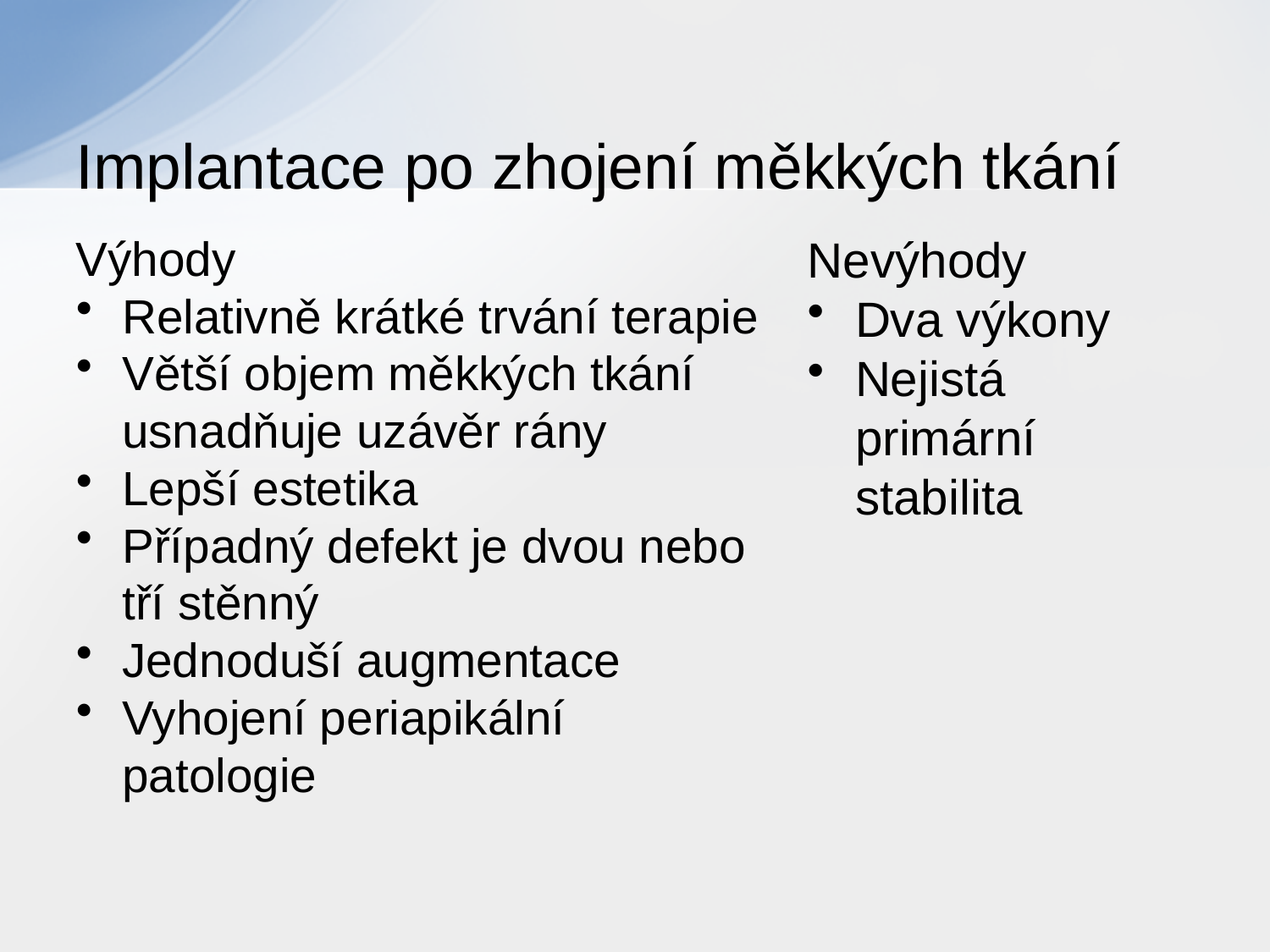

# Implantace po zhojení měkkých tkání
Výhody
Relativně krátké trvání terapie
Větší objem měkkých tkání usnadňuje uzávěr rány
Lepší estetika
Případný defekt je dvou nebo tří stěnný
Jednoduší augmentace
Vyhojení periapikální patologie

Nevýhody
Dva výkony
Nejistá primární stabilita